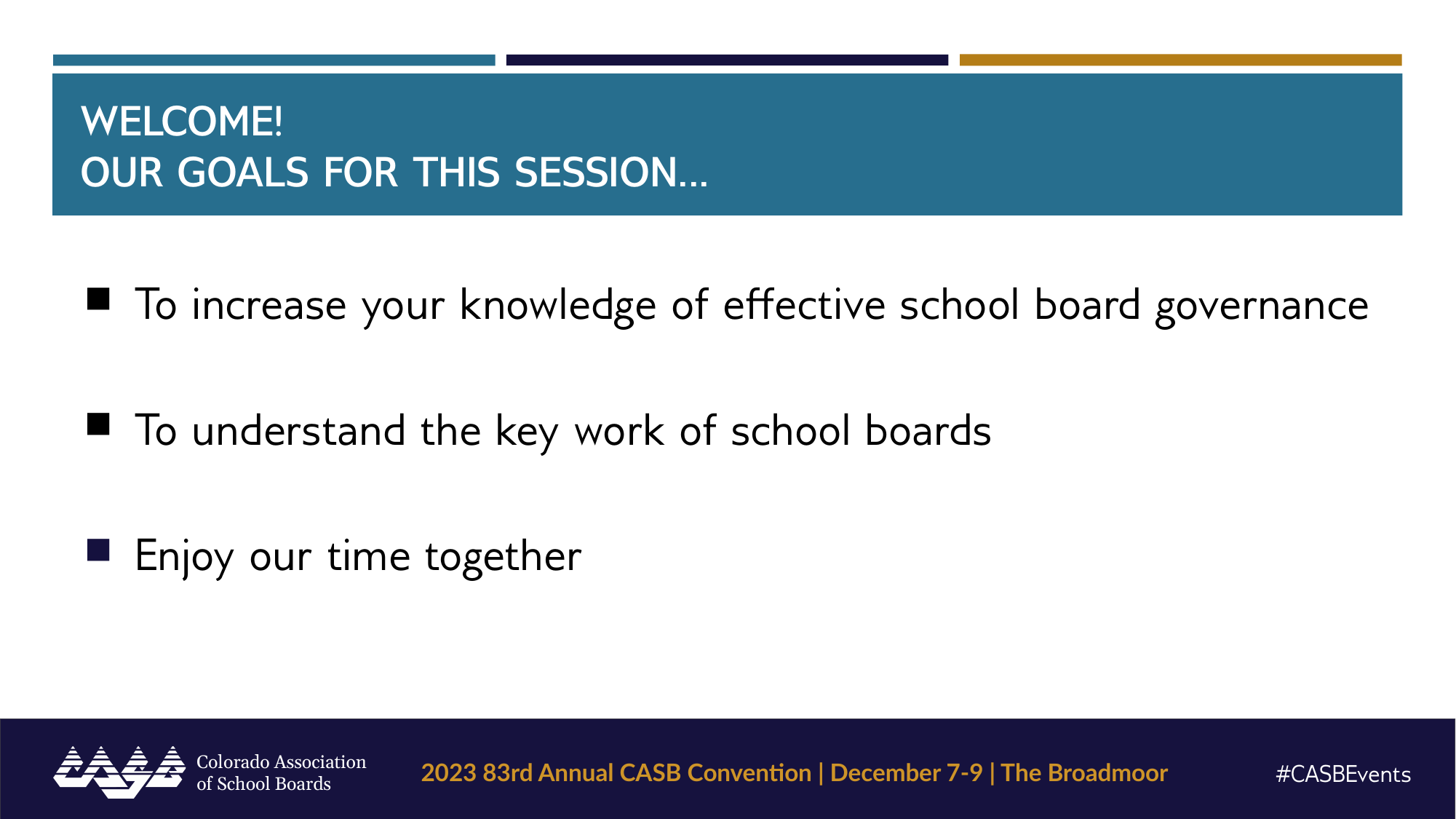

# WELCOME!
OUR GOALS FOR THIS SESSION...
To increase your knowledge of effective school board governance

To understand the key work of school boards

Enjoy our time together